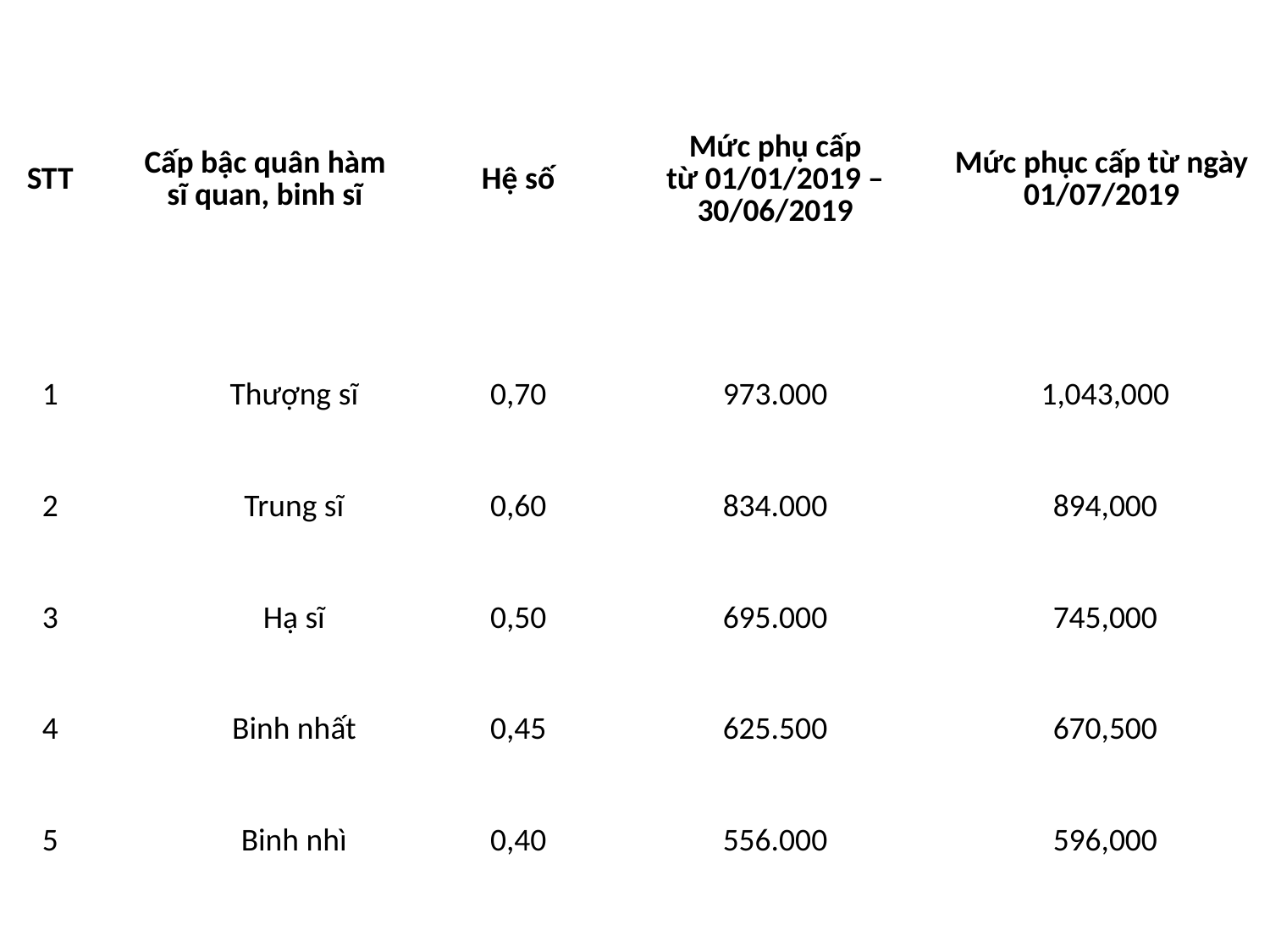

| STT | Cấp bậc quân hàm sĩ quan, binh sĩ | Hệ số | Mức phụ cấp từ 01/01/2019 – 30/06/2019 | Mức phục cấp từ ngày 01/07/2019 |
| --- | --- | --- | --- | --- |
| 1 | Thượng sĩ | 0,70 | 973.000 | 1,043,000 |
| 2 | Trung sĩ | 0,60 | 834.000 | 894,000 |
| 3 | Hạ sĩ | 0,50 | 695.000 | 745,000 |
| 4 | Binh nhất | 0,45 | 625.500 | 670,500 |
| 5 | Binh nhì | 0,40 | 556.000 | 596,000 |